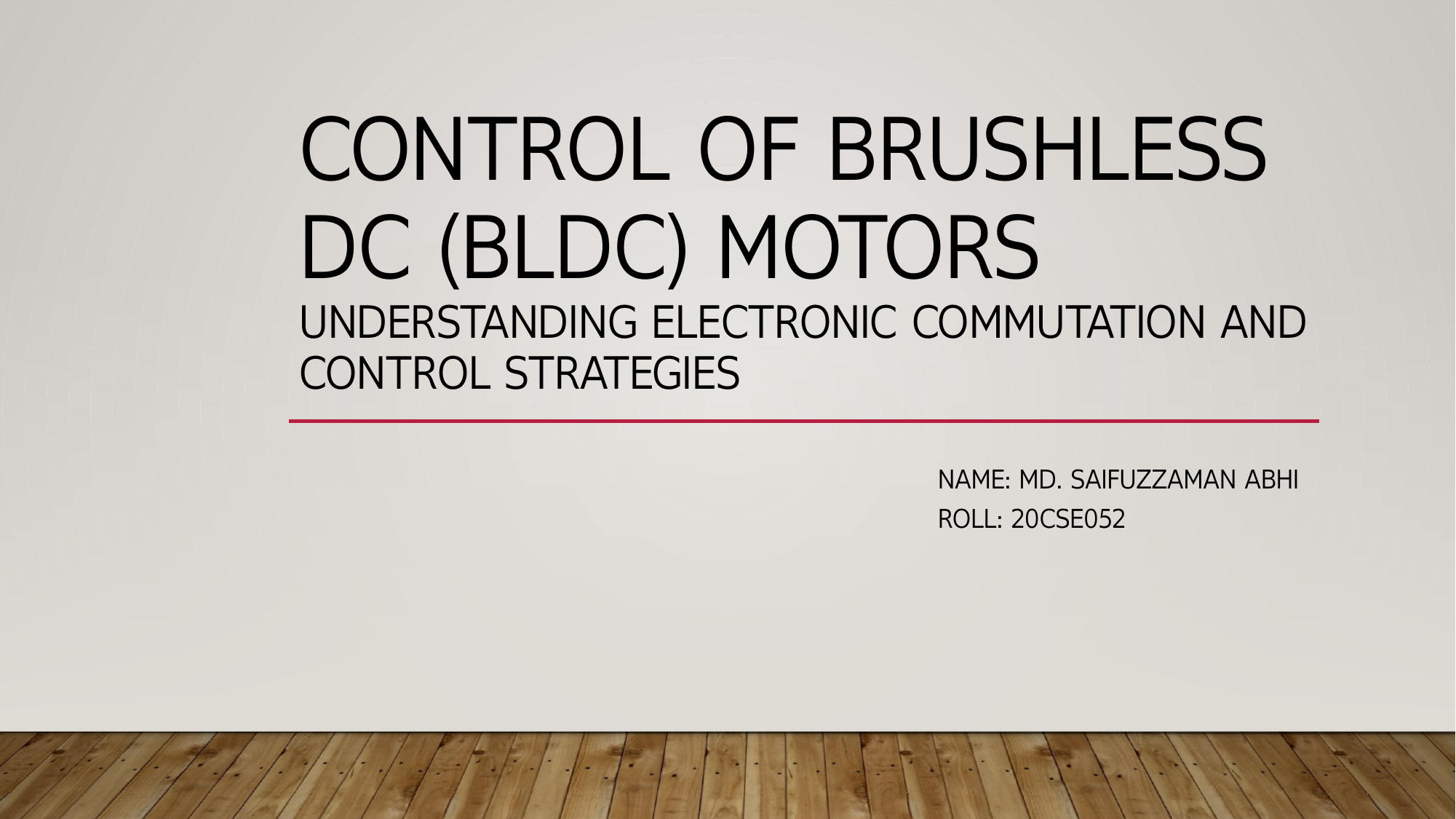

# Control of Brushless DC (BLDC) Motors Understanding Electronic Commutation and Control Strategies
                                                                              Name: md. Saifuzzaman abhi
                                                                              roll: 20cse052